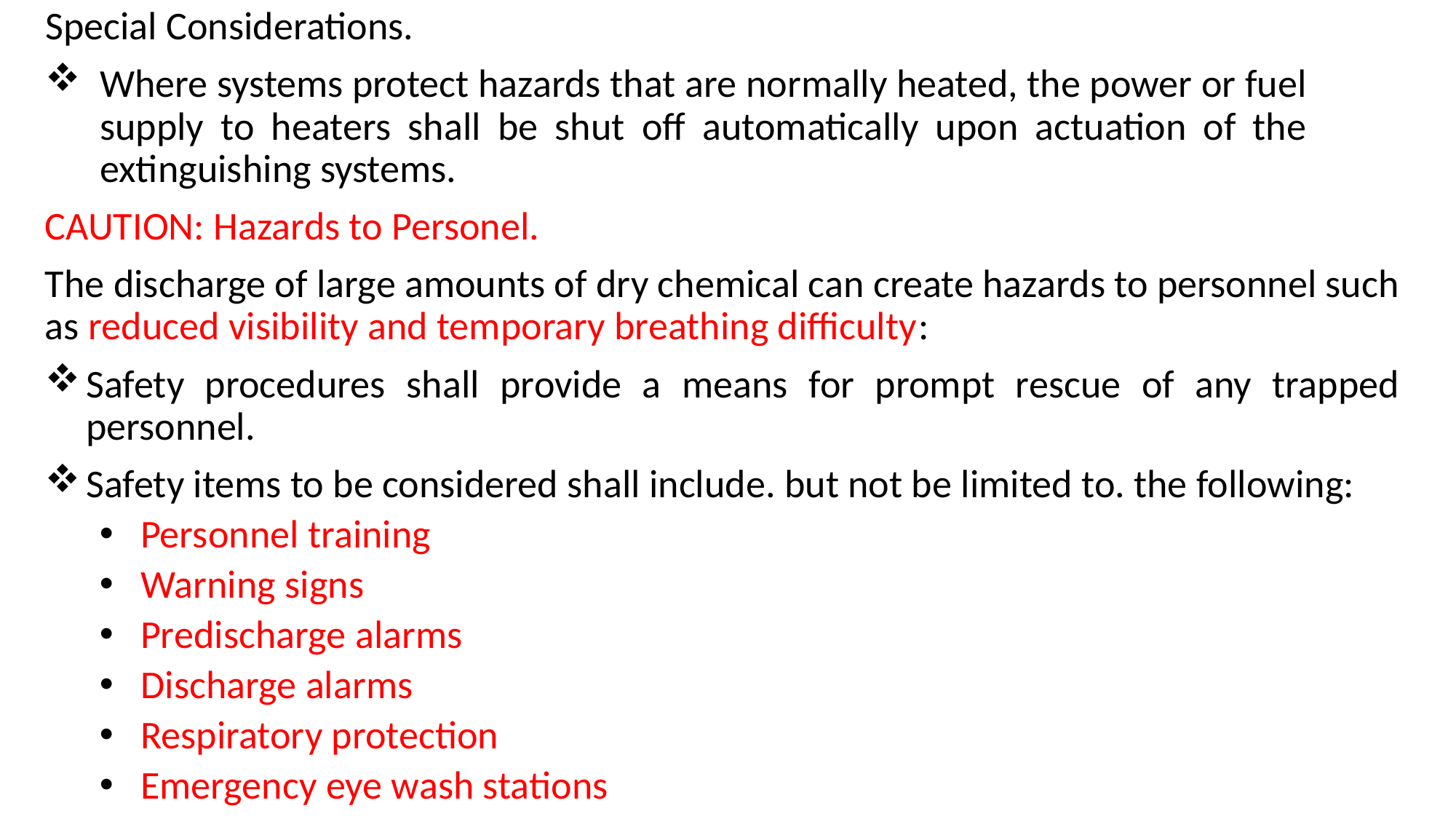

Special Considerations.
Where systems protect hazards that are normally heated, the power or fuel supply to heaters shall be shut off automatically upon actuation of the extinguishing systems.

CAUTION: Hazards to Personel.
The discharge of large amounts of dry chemical can create hazards to personnel such as reduced visibility and temporary breathing difficulty:
Safety procedures shall provide a means for prompt rescue of any trapped personnel.
Safety items to be considered shall include. but not be limited to. the following:
Personnel training
Warning signs
Predischarge alarms
Discharge alarms
Respiratory protection
Emergency eye wash stations